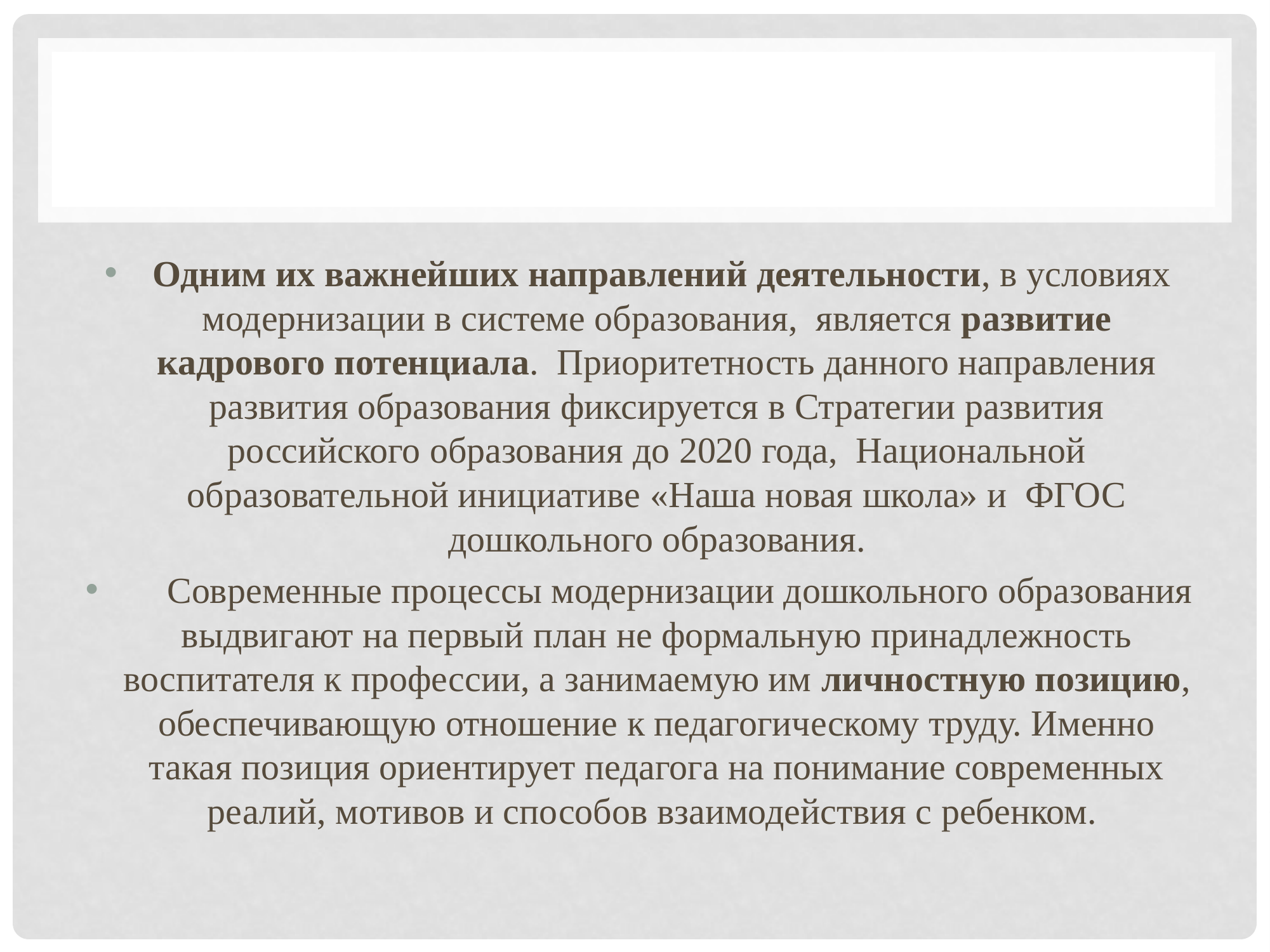

Одним их важнейших направлений деятельности, в условиях модернизации в системе образования,  является развитие кадрового потенциала.  Приоритетность данного направления развития образования фиксируется в Стратегии развития российского образования до 2020 года,  Национальной образовательной инициативе «Наша новая школа» и  ФГОС дошкольного образования.
     Современные процессы модернизации дошкольного образования выдвигают на первый план не формальную принадлежность воспитателя к профессии, а занимаемую им личностную позицию, обеспечивающую отношение к педагогическому труду. Именно такая позиция ориентирует педагога на понимание современных реалий, мотивов и способов взаимодействия с ребенком.